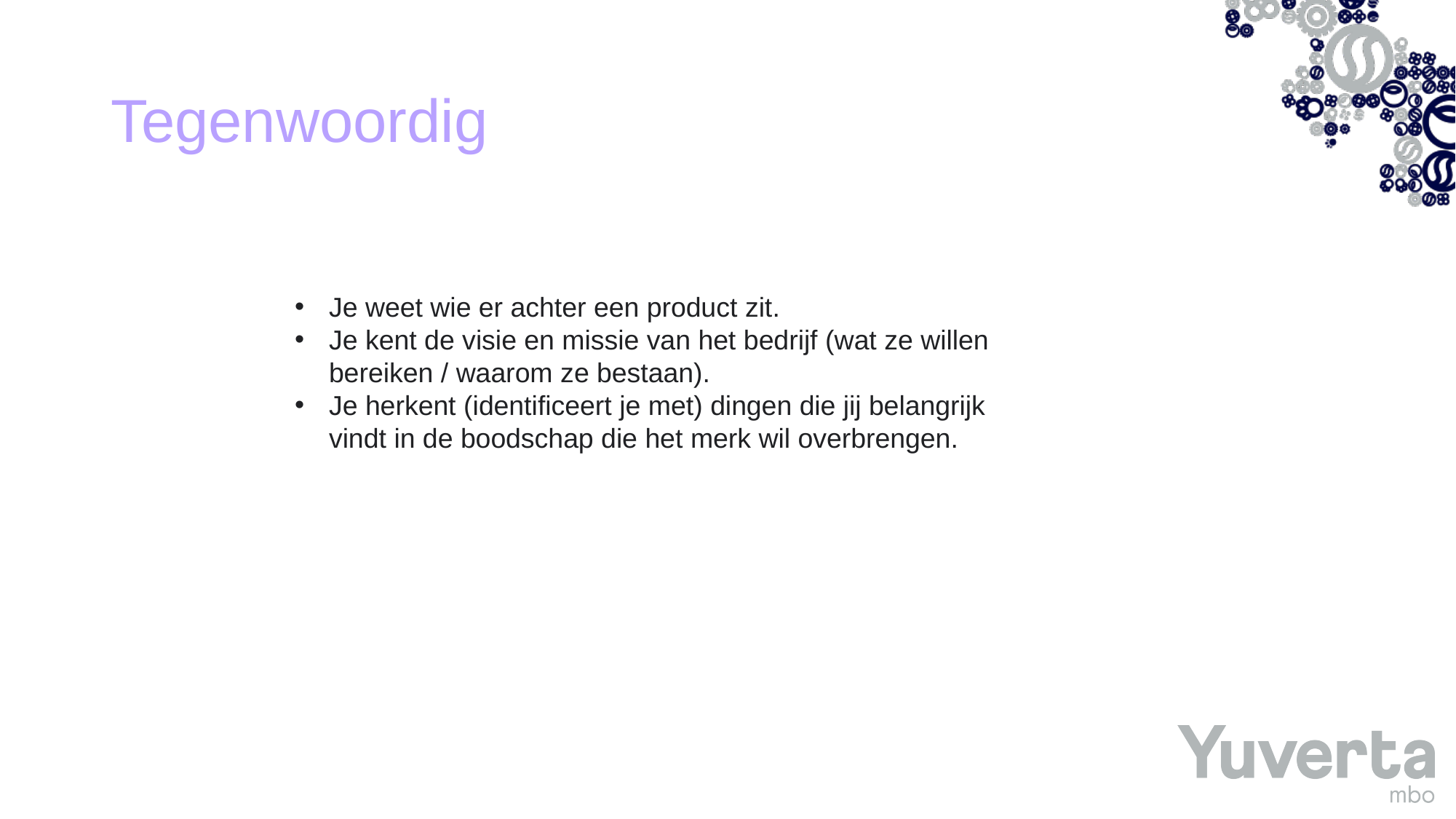

# Tegenwoordig
Je weet wie er achter een product zit.
Je kent de visie en missie van het bedrijf (wat ze willen bereiken / waarom ze bestaan).
Je herkent (identificeert je met) dingen die jij belangrijk vindt in de boodschap die het merk wil overbrengen.